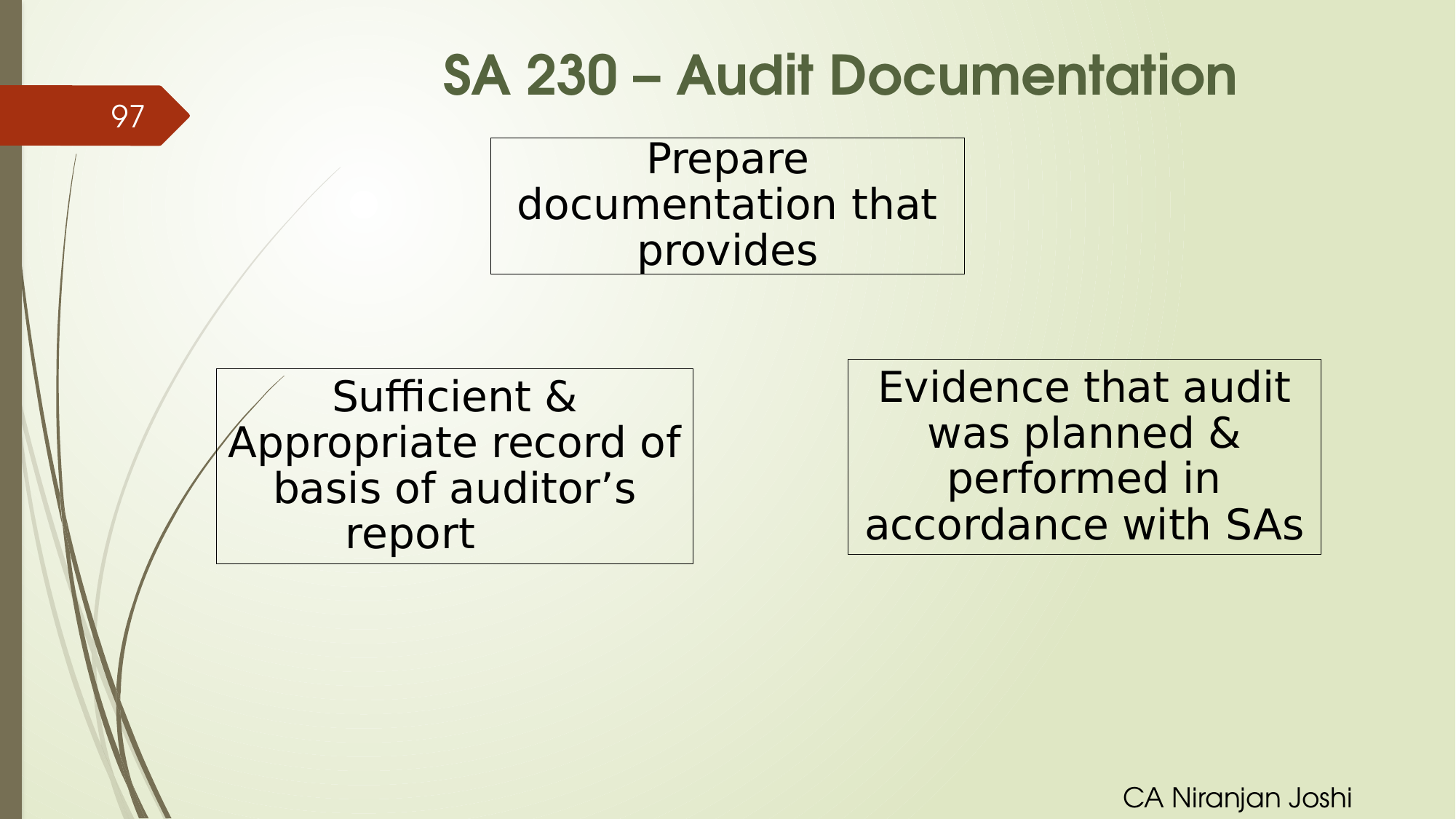

# SA 230 – Audit Documentation
97
Prepare documentation that provides
Evidence that audit was planned & performed in accordance with SAs
Sufficient & Appropriate record of basis of auditor’s report
CA Niranjan Joshi